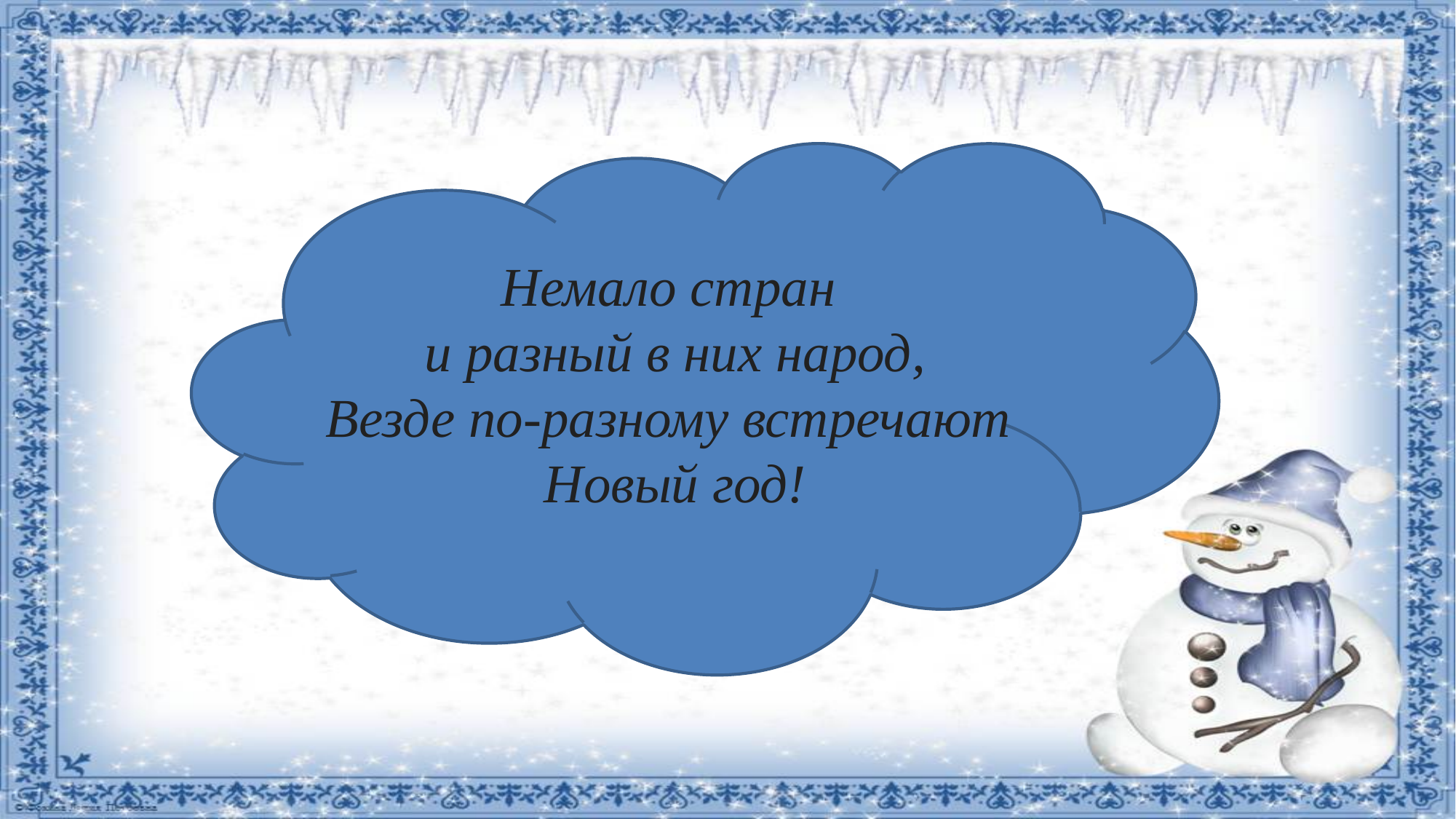

Немало стран
и разный в них народ,
Везде по-разному встречают
Новый год!